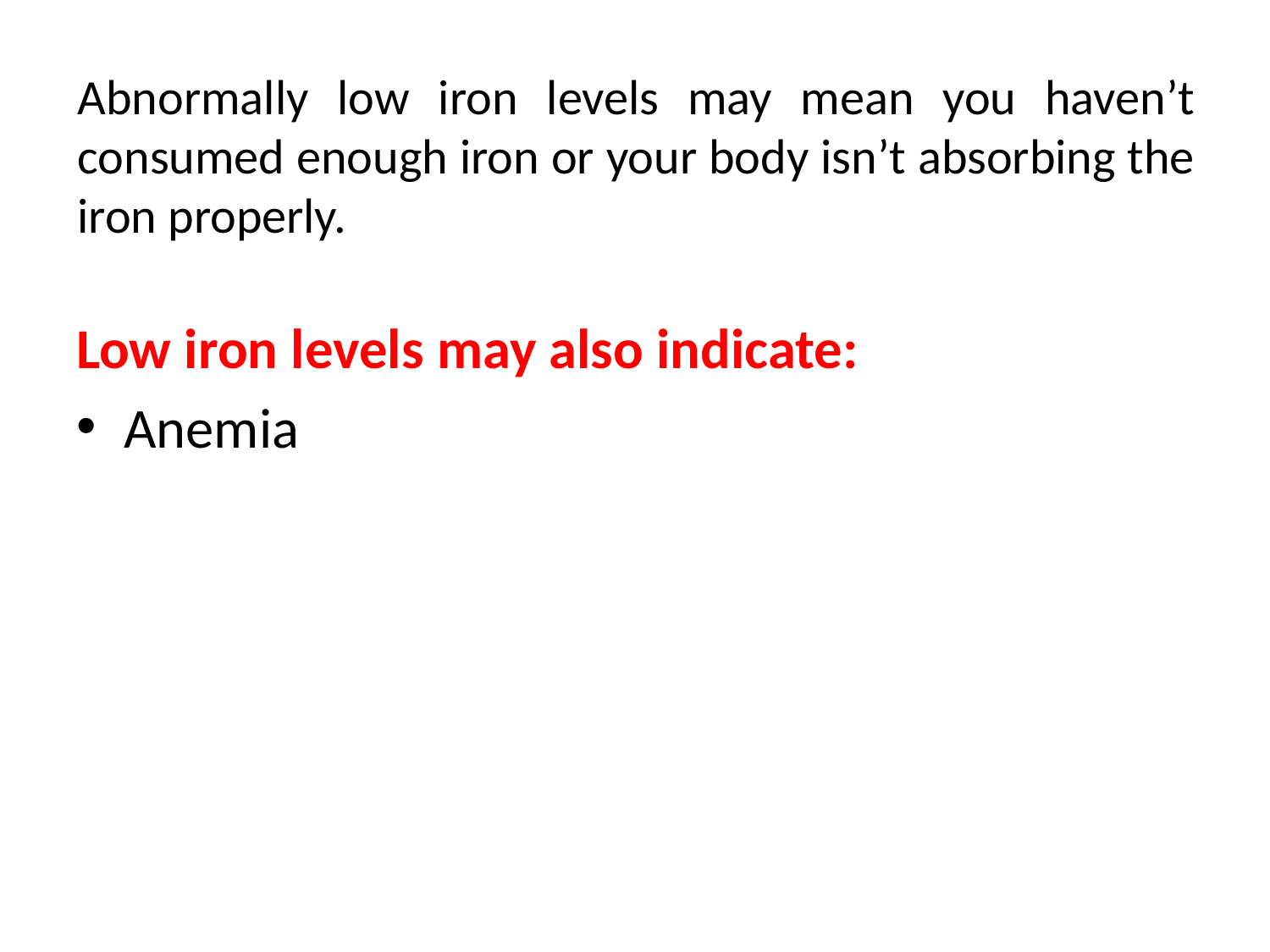

# Abnormally low iron levels may mean you haven’t consumed enough iron or your body isn’t absorbing the iron properly.
Low iron levels may also indicate:
Anemia